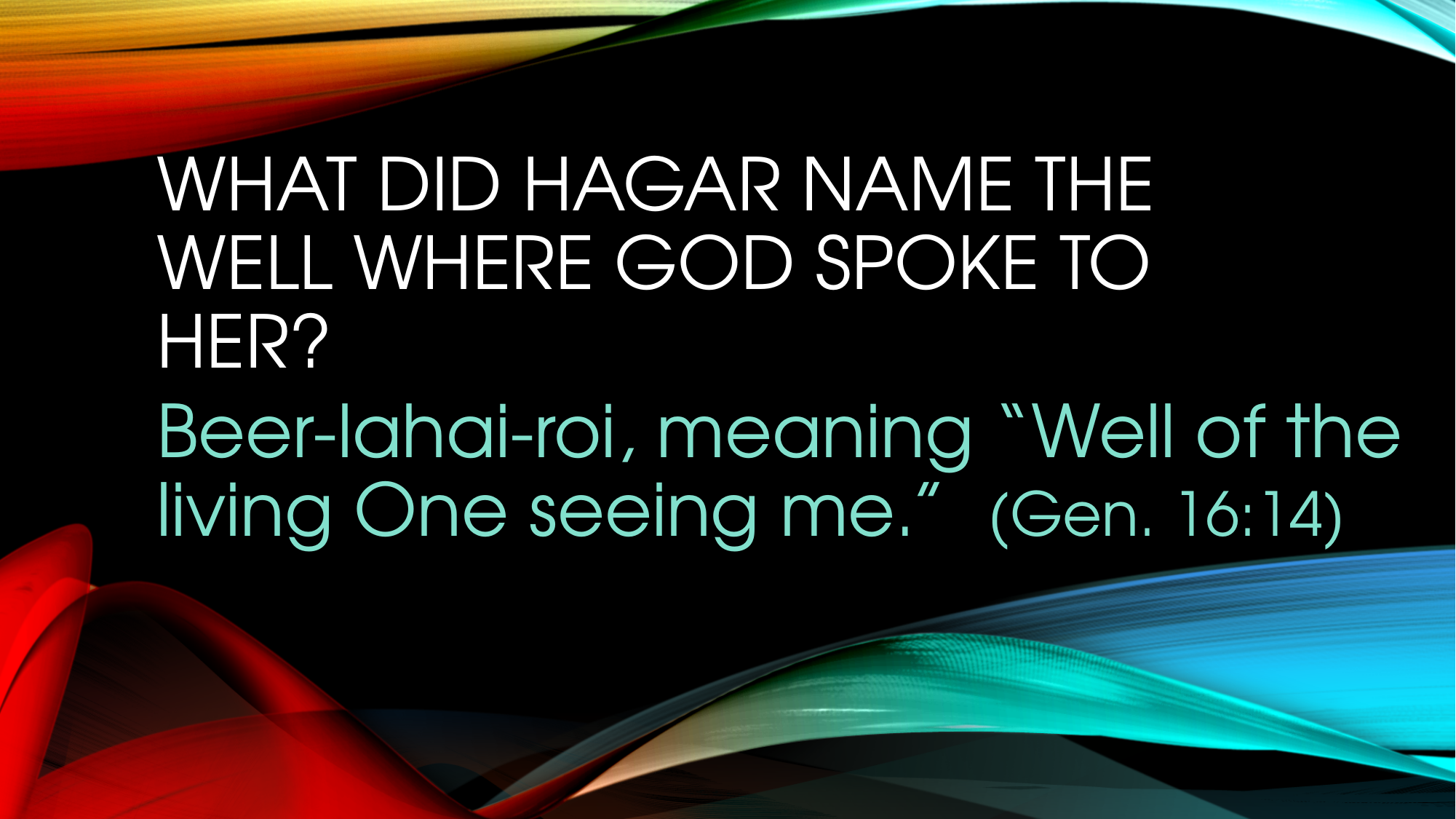

# What did Hagar name the well where God spoke to her?
Beer-lahai-roi, meaning “Well of the living One seeing me.”  (Gen. 16:14)